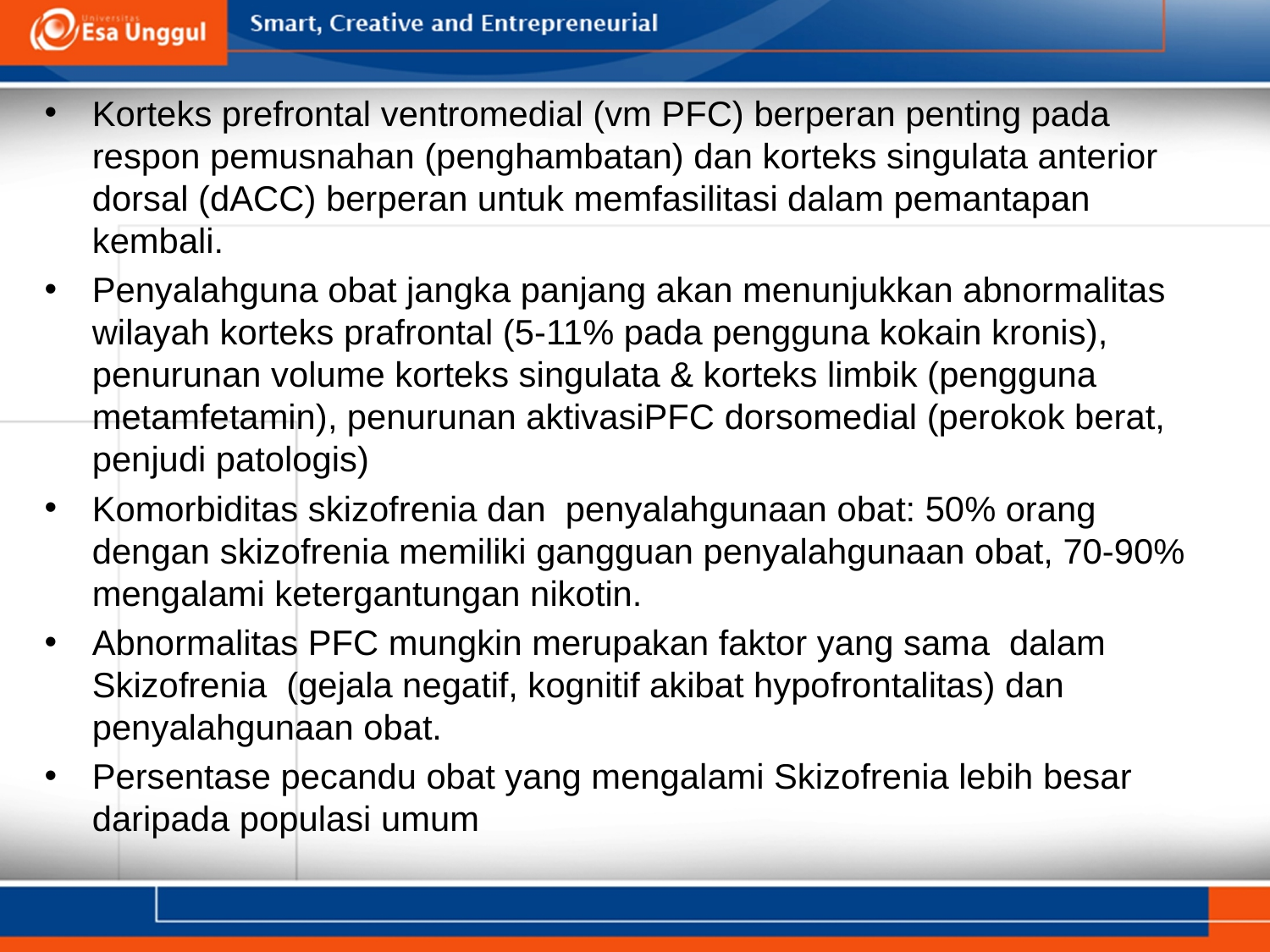

Korteks prefrontal ventromedial (vm PFC) berperan penting pada respon pemusnahan (penghambatan) dan korteks singulata anterior dorsal (dACC) berperan untuk memfasilitasi dalam pemantapan kembali.
Penyalahguna obat jangka panjang akan menunjukkan abnormalitas wilayah korteks prafrontal (5-11% pada pengguna kokain kronis), penurunan volume korteks singulata & korteks limbik (pengguna metamfetamin), penurunan aktivasiPFC dorsomedial (perokok berat, penjudi patologis)
Komorbiditas skizofrenia dan  penyalahgunaan obat: 50% orang dengan skizofrenia memiliki gangguan penyalahgunaan obat, 70-90% mengalami ketergantungan nikotin.
Abnormalitas PFC mungkin merupakan faktor yang sama  dalam Skizofrenia  (gejala negatif, kognitif akibat hypofrontalitas) dan penyalahgunaan obat.
Persentase pecandu obat yang mengalami Skizofrenia lebih besar daripada populasi umum